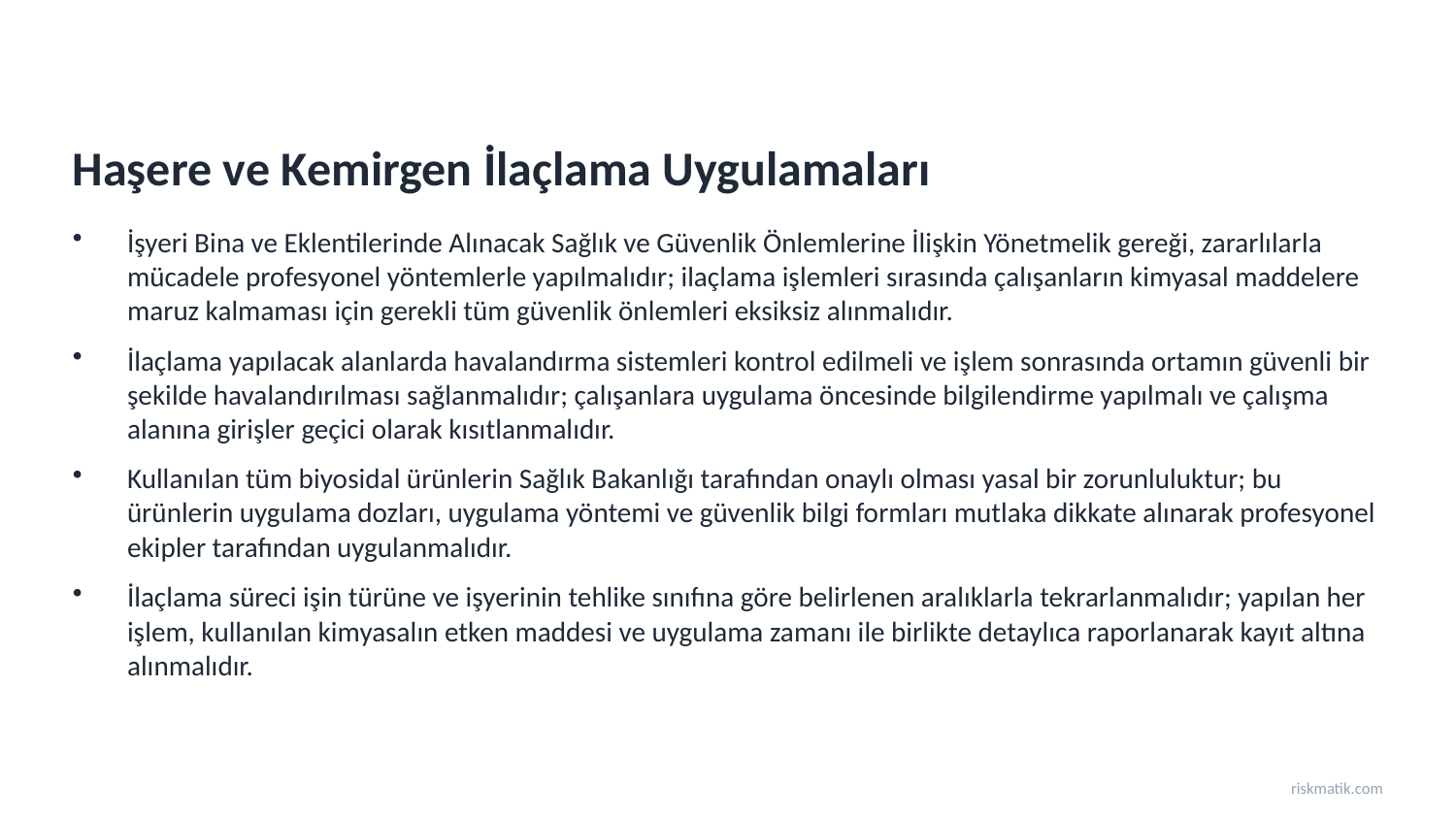

Haşere ve Kemirgen İlaçlama Uygulamaları
İşyeri Bina ve Eklentilerinde Alınacak Sağlık ve Güvenlik Önlemlerine İlişkin Yönetmelik gereği, zararlılarla mücadele profesyonel yöntemlerle yapılmalıdır; ilaçlama işlemleri sırasında çalışanların kimyasal maddelere maruz kalmaması için gerekli tüm güvenlik önlemleri eksiksiz alınmalıdır.
İlaçlama yapılacak alanlarda havalandırma sistemleri kontrol edilmeli ve işlem sonrasında ortamın güvenli bir şekilde havalandırılması sağlanmalıdır; çalışanlara uygulama öncesinde bilgilendirme yapılmalı ve çalışma alanına girişler geçici olarak kısıtlanmalıdır.
Kullanılan tüm biyosidal ürünlerin Sağlık Bakanlığı tarafından onaylı olması yasal bir zorunluluktur; bu ürünlerin uygulama dozları, uygulama yöntemi ve güvenlik bilgi formları mutlaka dikkate alınarak profesyonel ekipler tarafından uygulanmalıdır.
İlaçlama süreci işin türüne ve işyerinin tehlike sınıfına göre belirlenen aralıklarla tekrarlanmalıdır; yapılan her işlem, kullanılan kimyasalın etken maddesi ve uygulama zamanı ile birlikte detaylıca raporlanarak kayıt altına alınmalıdır.
riskmatik.com